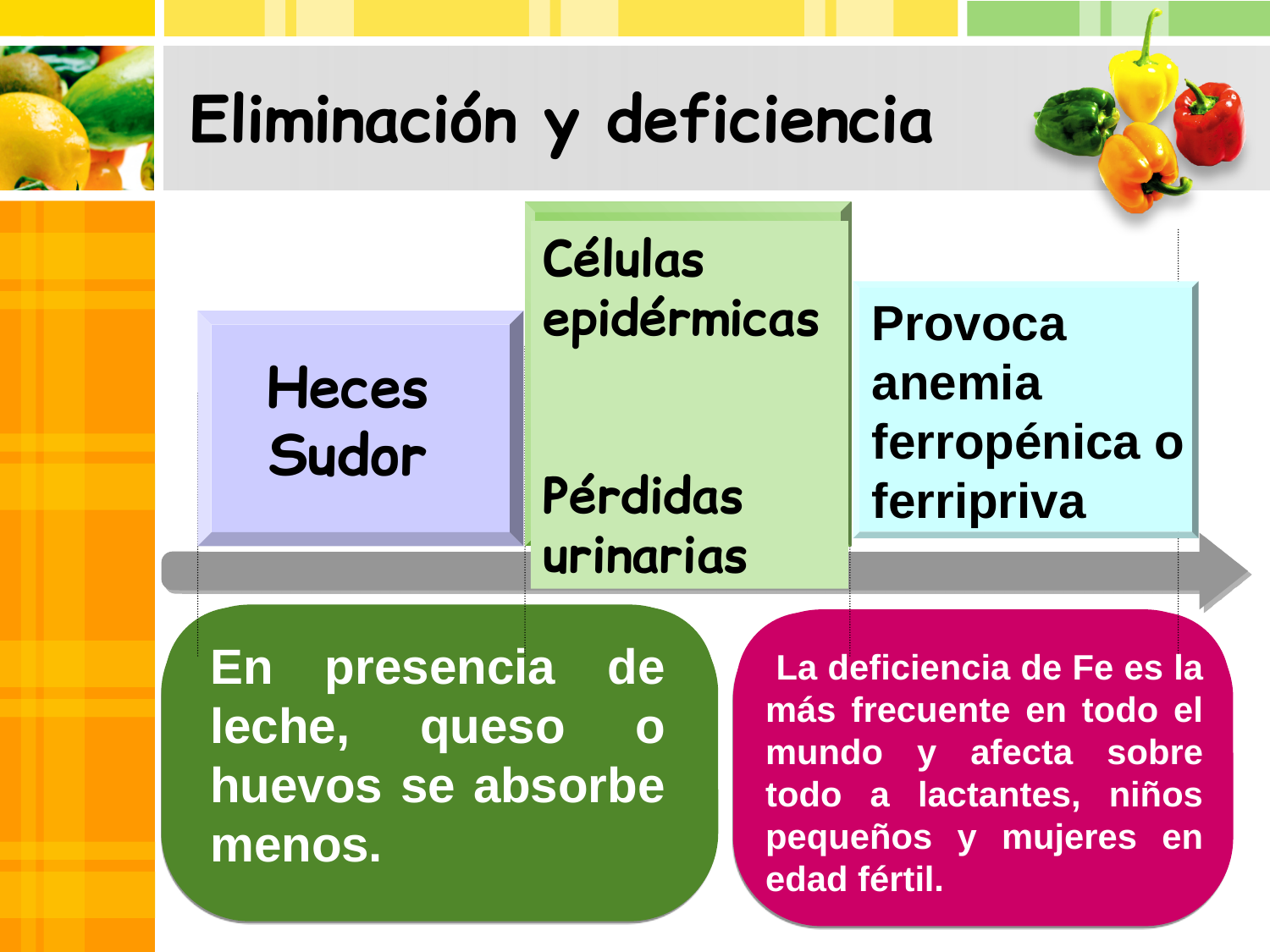

# Eliminación y deficiencia

Células epidérmicas

Pérdidas urinarias

Provoca
anemia
ferropénica o
ferripriva

Heces
Sudor

En presencia de leche, queso o huevos se absorbe menos.
 La deficiencia de Fe es la más frecuente en todo el mundo y afecta sobre todo a lactantes, niños pequeños y mujeres en edad fértil.